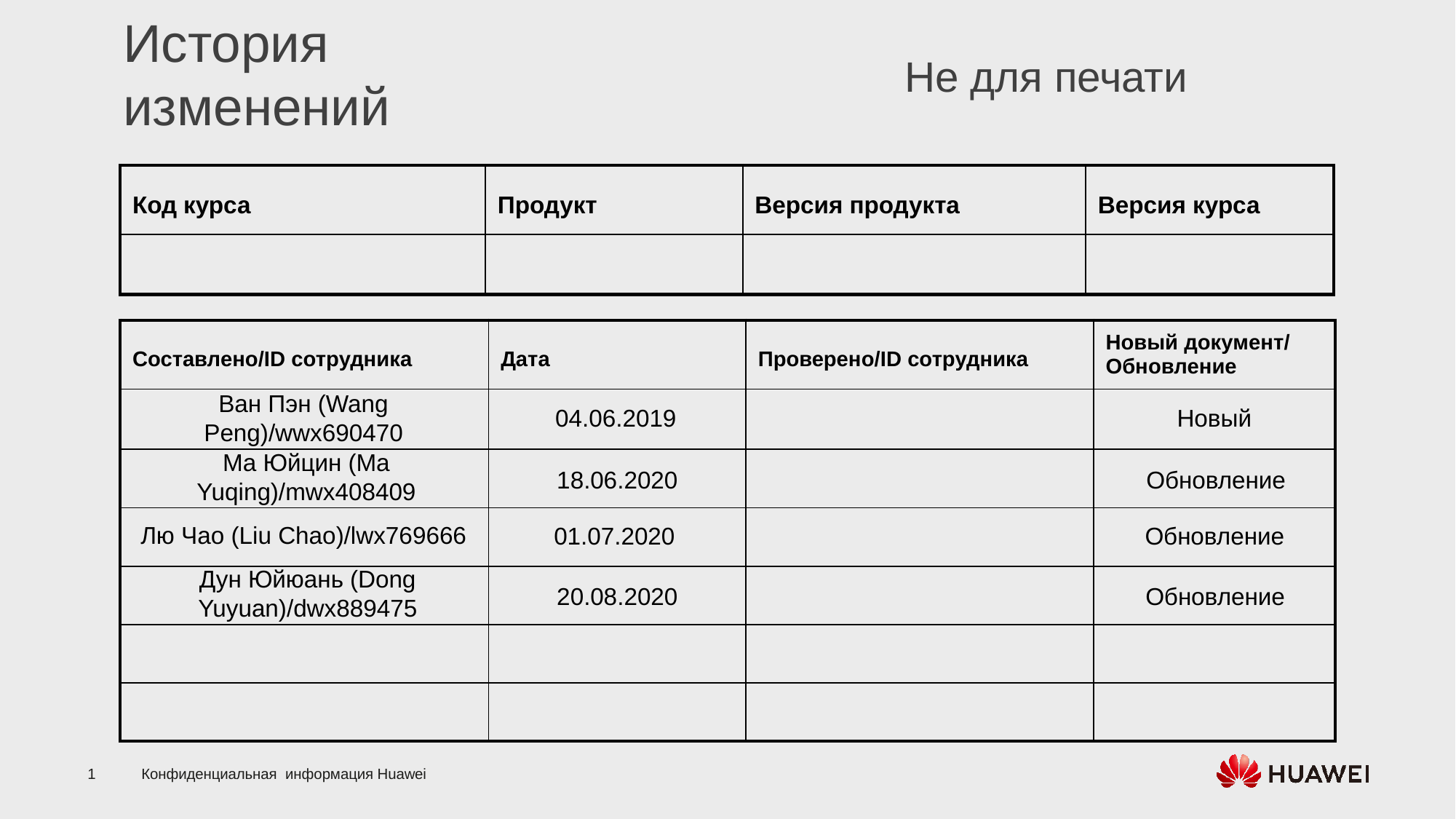

Ван Пэн (Wang Peng)/wwx690470
04.06.2019
Новый
Ма Юйцин (Ma Yuqing)/mwx408409
18.06.2020
Обновление
Лю Чао (Liu Chao)/lwx769666
01.07.2020
Обновление
Дун Юйюань (Dong Yuyuan)/dwx889475
20.08.2020
Обновление